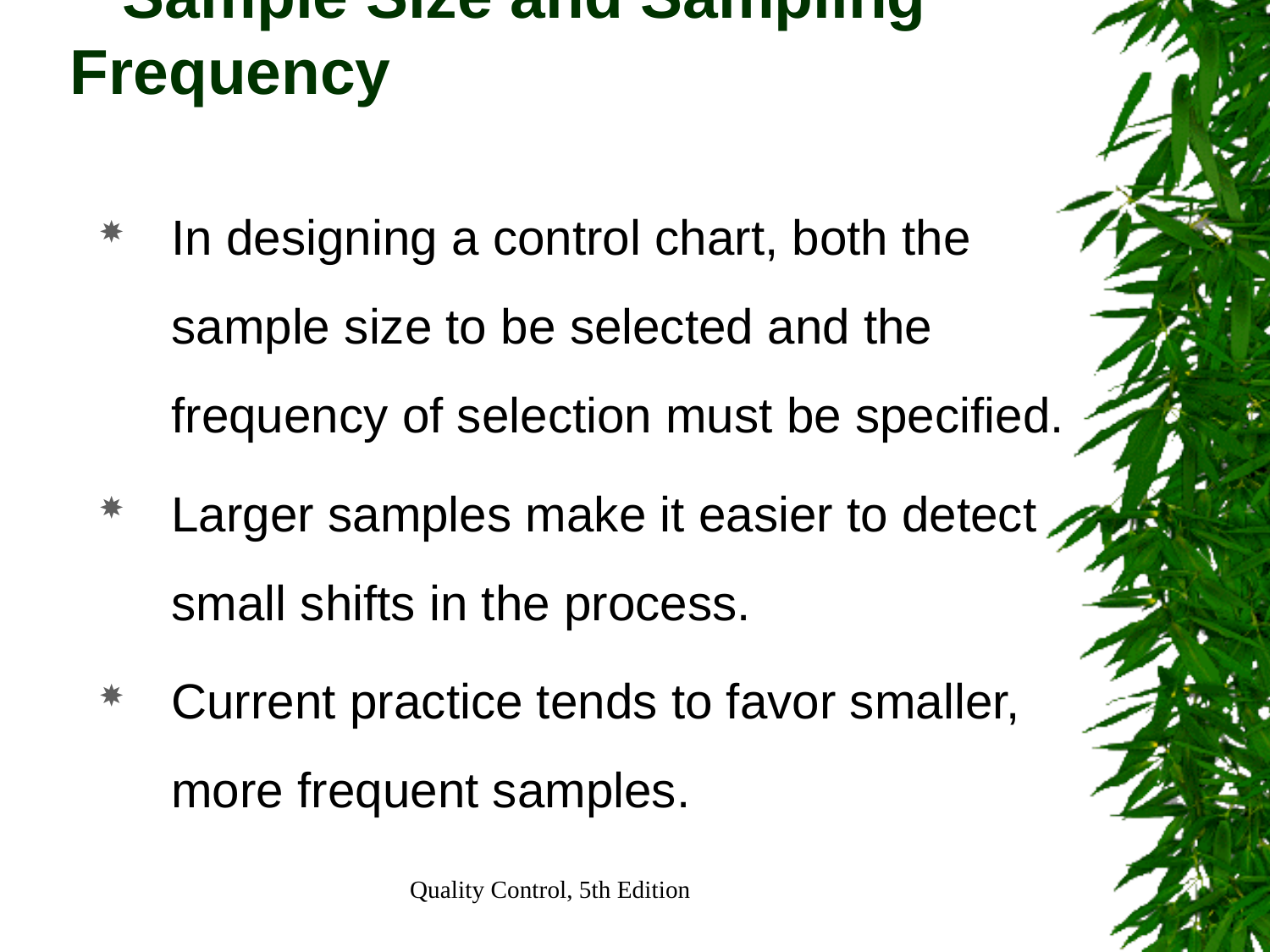

# Sample Size and Sampling Frequency
In designing a control chart, both the sample size to be selected and the frequency of selection must be specified.
Larger samples make it easier to detect small shifts in the process.
Current practice tends to favor smaller, more frequent samples.
Quality Control, 5th Edition